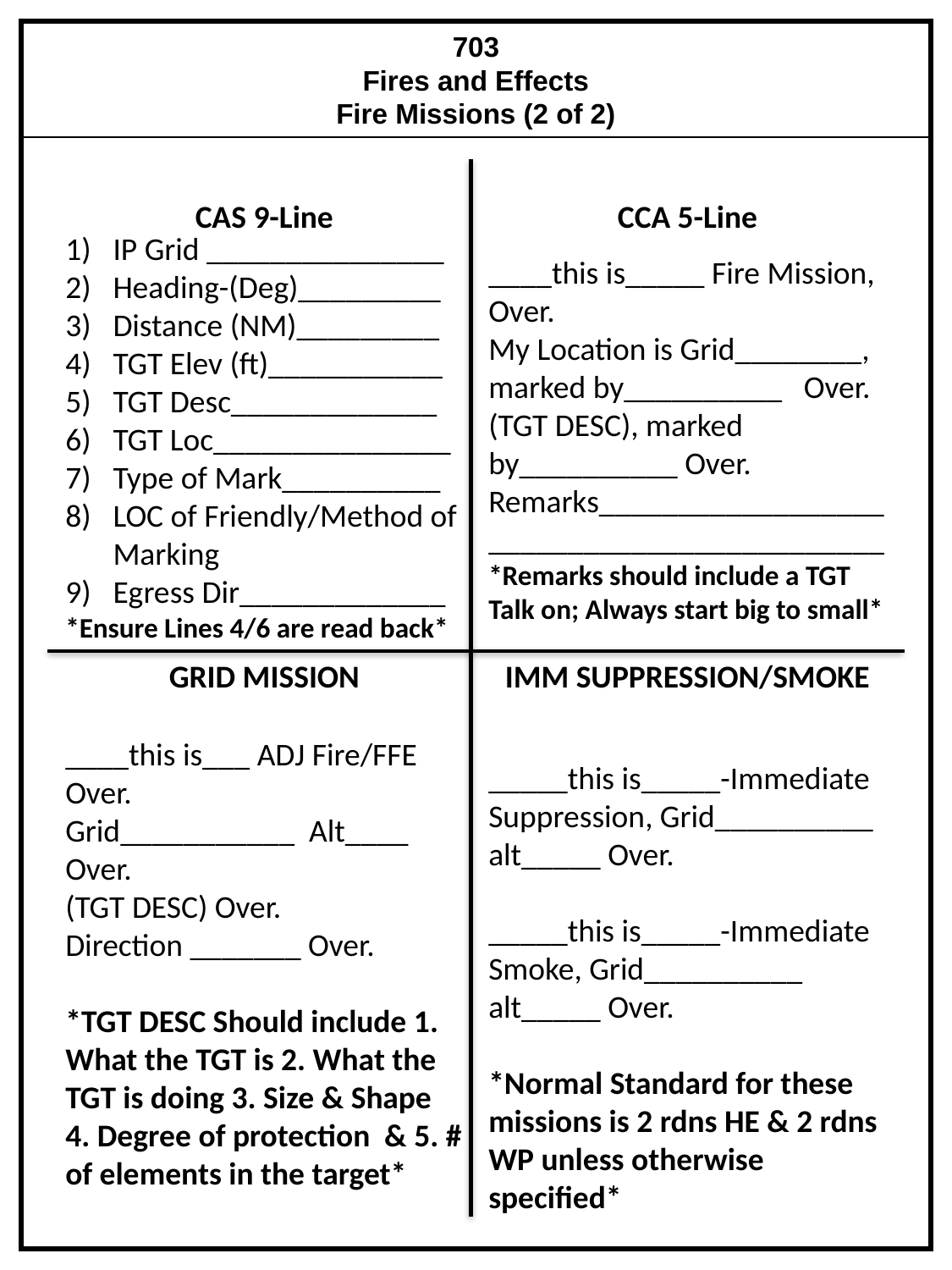

703
Fires and Effects
Fire Missions (2 of 2)

CAS 9-Line
CCA 5-Line
IP Grid _______________
Heading-(Deg)_________
Distance (NM)_________
TGT Elev (ft)___________
TGT Desc_____________
TGT Loc_______________
Type of Mark__________
LOC of Friendly/Method of Marking
Egress Dir_____________
*Ensure Lines 4/6 are read back*
____this is_____ Fire Mission, Over.
My Location is Grid________, marked by__________   Over.
(TGT DESC), marked by__________ Over.
Remarks___________________________________________
*Remarks should include a TGT Talk on; Always start big to small*
GRID MISSION
IMM SUPPRESSION/SMOKE
____this is___ ADJ Fire/FFE Over.
Grid___________  Alt____ Over.
(TGT DESC) Over.
Direction _______ Over.

*TGT DESC Should include 1. What the TGT is 2. What the TGT is doing 3. Size & Shape 4. Degree of protection  & 5. # of elements in the target*
_____this is_____-Immediate Suppression, Grid__________ alt_____ Over.

_____this is_____-Immediate Smoke, Grid__________ alt_____ Over.

*Normal Standard for these missions is 2 rdns HE & 2 rdns WP unless otherwise specified*